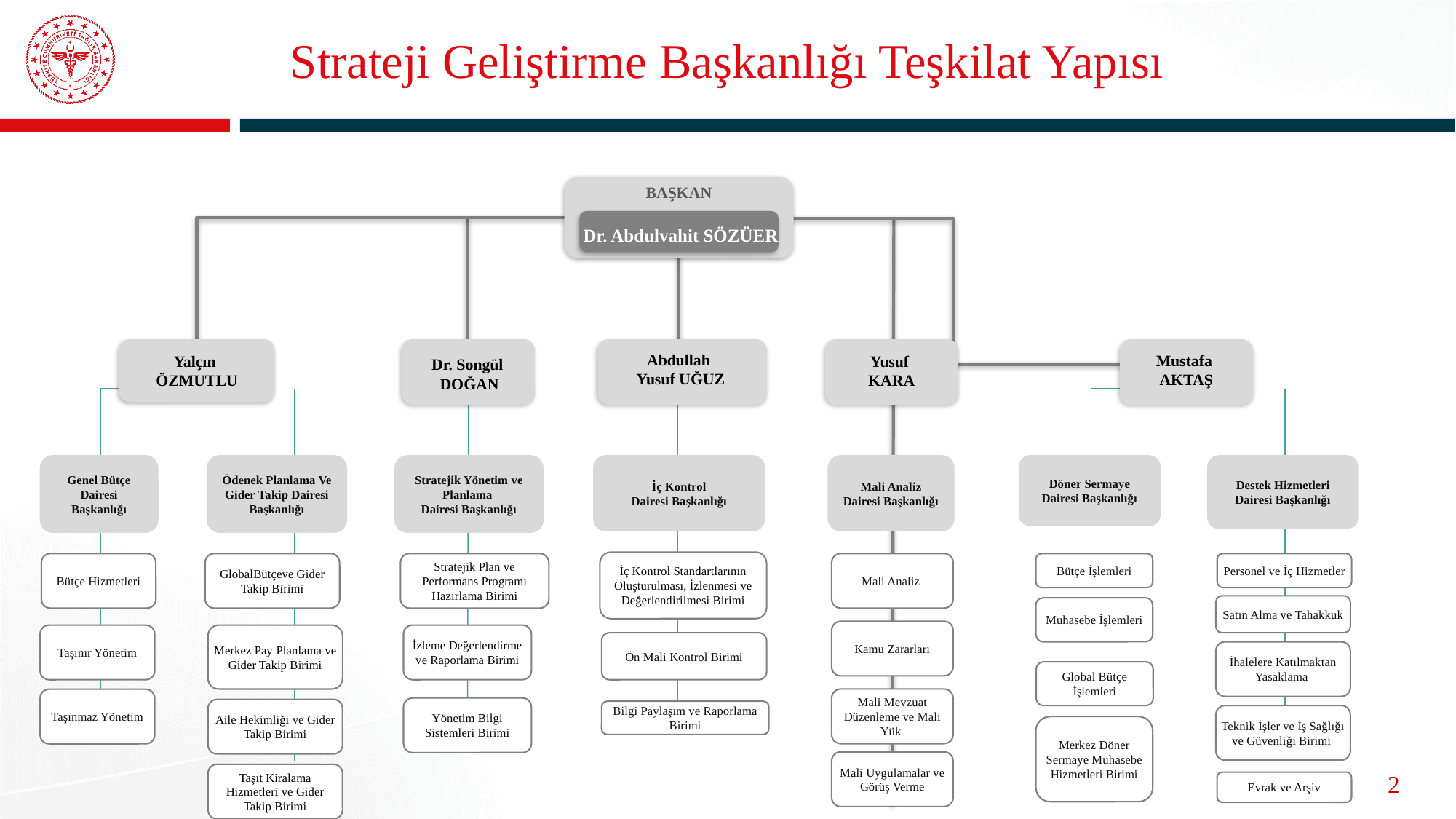

# Strateji Geliştirme Başkanlığı Teşkilat Yapısı
BAŞKAN

Dr. Abdulvahit SÖZÜER

Abdullah
Yusuf UĞUZ

Mustafa
AKTAŞ
Yalçın
ÖZMUTLU
Yusuf
KARA
Dr. Songül
DOĞAN
Genel Bütçe
Dairesi Başkanlığı
Ödenek Planlama Ve Gider Takip Dairesi Başkanlığı
İç Kontrol
Dairesi Başkanlığı
Mali Analiz Dairesi Başkanlığı
Döner Sermaye Dairesi Başkanlığı
Destek Hizmetleri Dairesi Başkanlığı
Stratejik Yönetim ve Planlama
Dairesi Başkanlığı

İç Kontrol Standartlarının Oluşturulması, İzlenmesi ve Değerlendirilmesi Birimi
Bütçe Hizmetleri
GlobalBütçeve Gider Takip Birimi
Stratejik Plan ve Performans Programı Hazırlama Birimi
Mali Analiz
Bütçe İşlemleri
Personel ve İç Hizmetler
Satın Alma ve Tahakkuk
Muhasebe İşlemleri
Kamu Zararları
Taşınır Yönetim
Merkez Pay Planlama ve Gider Takip Birimi
İzleme Değerlendirme ve Raporlama Birimi
Ön Mali Kontrol Birimi
İhalelere Katılmaktan Yasaklama
Global Bütçe İşlemleri
Mali Mevzuat Düzenleme ve Mali Yük
Taşınmaz Yönetim
Yönetim Bilgi Sistemleri Birimi
Aile Hekimliği ve Gider Takip Birimi
Bilgi Paylaşım ve Raporlama Birimi
Teknik İşler ve İş Sağlığı ve Güvenliği Birimi
Merkez Döner Sermaye Muhasebe Hizmetleri Birimi
Mali Uygulamalar ve Görüş Verme
2
Taşıt Kiralama Hizmetleri ve Gider Takip Birimi
Evrak ve Arşiv